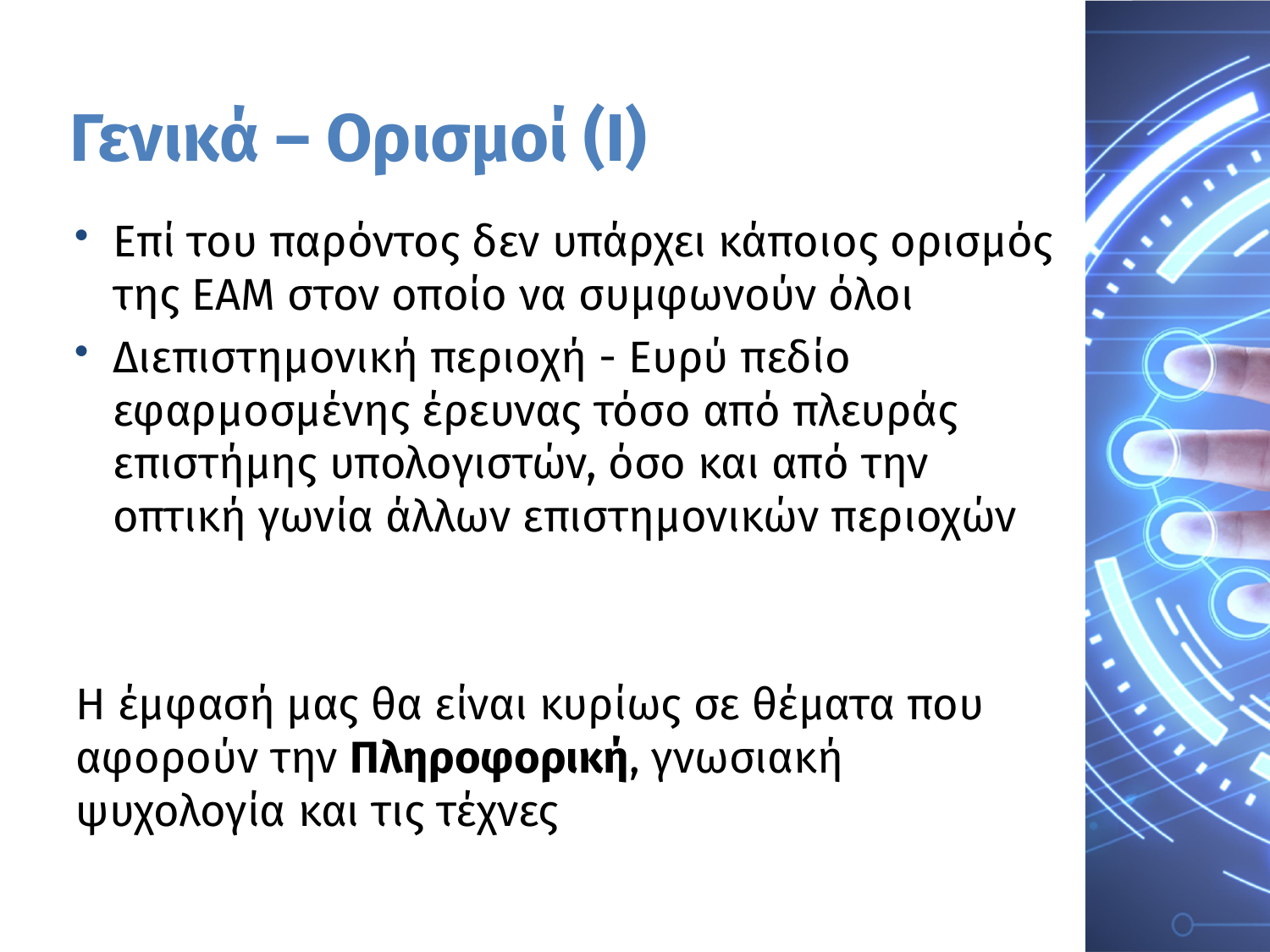

# Γενικά – Ορισμοί (I)
Επί του παρόντος δεν υπάρχει κάποιος ορισμός της ΕΑΜ στον οποίο να συμφωνούν όλοι
Διεπιστημονική περιοχή - Ευρύ πεδίο εφαρμοσμένης­ έρευνας τόσο από πλευράς επιστήμης υπολογιστών, όσο και από την οπτική γωνία άλλων επιστημονικών περιοχών

Η έμφασή μας θα είναι κυρίως σε θέματα που αφορούν την Πληροφορική, γνωσιακή ψυχολογία και τις τέχνες